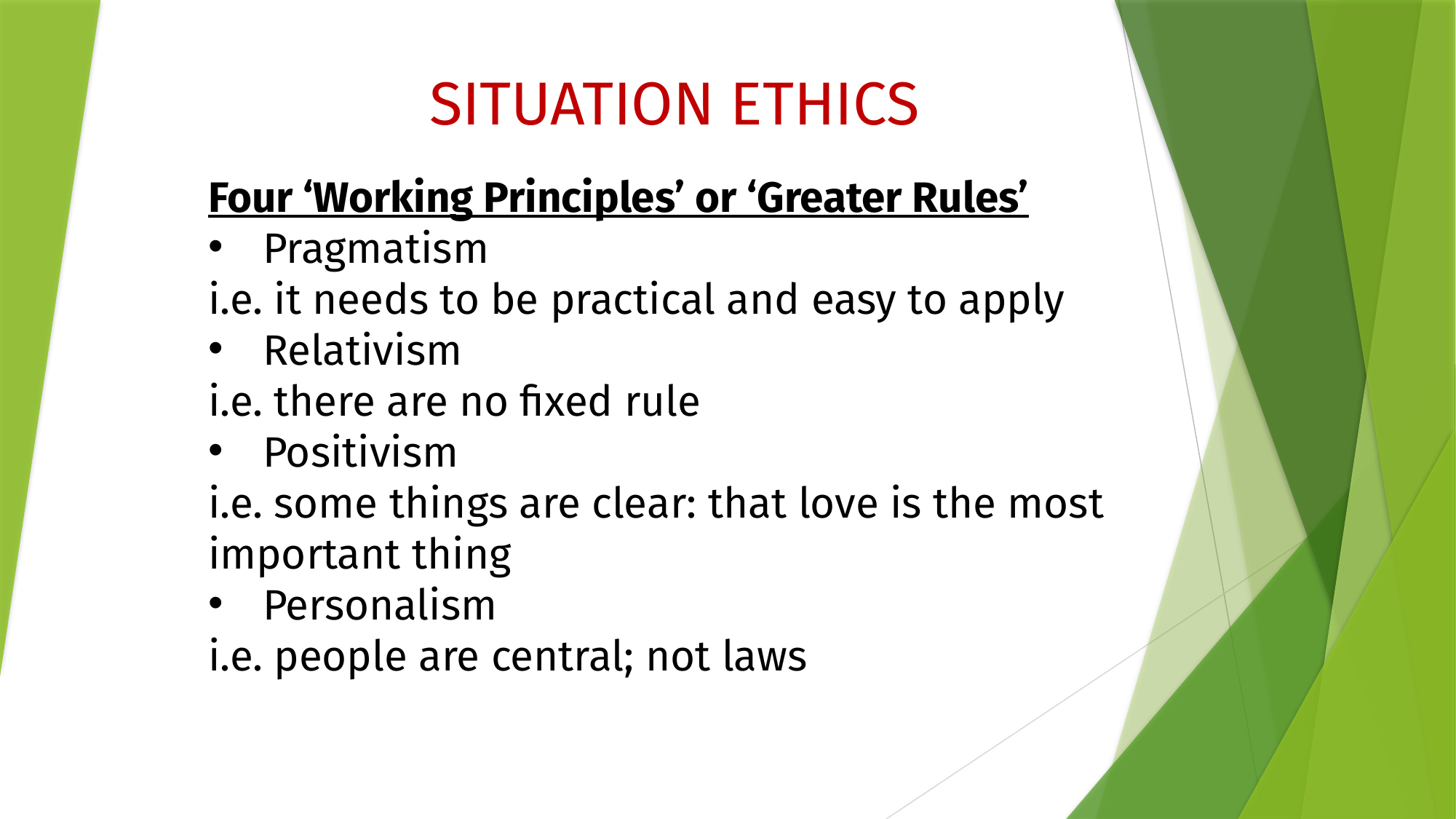

SITUATION ETHICS

Four ‘Working Principles’ or ‘Greater Rules’
Pragmatism
i.e. it needs to be practical and easy to apply
Relativism
i.e. there are no fixed rule
Positivism
i.e. some things are clear: that love is the most important thing
Personalism
i.e. people are central; not laws